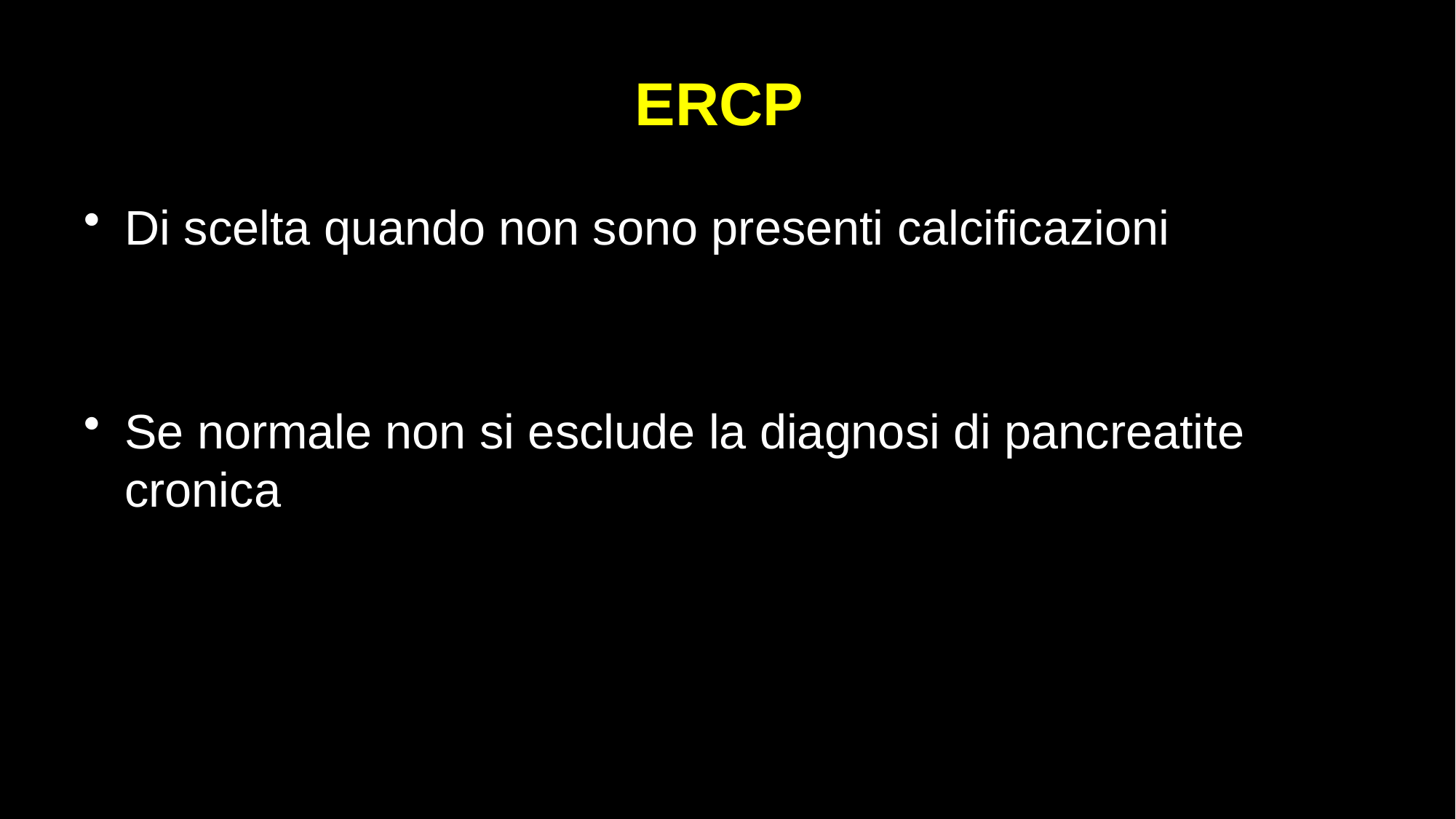

# ERCP
Di scelta quando non sono presenti calcificazioni

Se normale non si esclude la diagnosi di pancreatite cronica